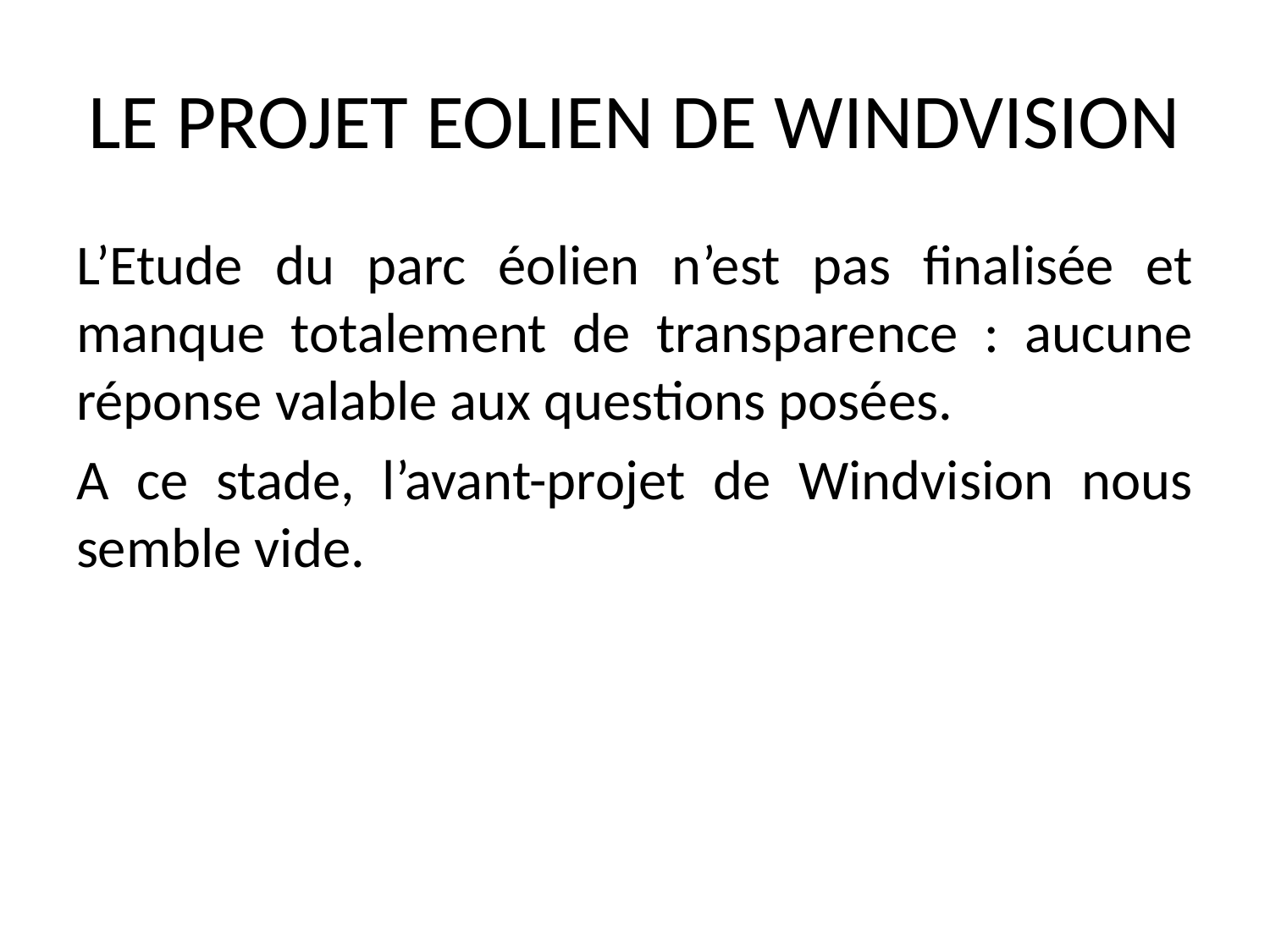

# LE PROJET EOLIEN DE WINDVISION
L’Etude du parc éolien n’est pas finalisée et manque totalement de transparence : aucune réponse valable aux questions posées.
A ce stade, l’avant-projet de Windvision nous semble vide.